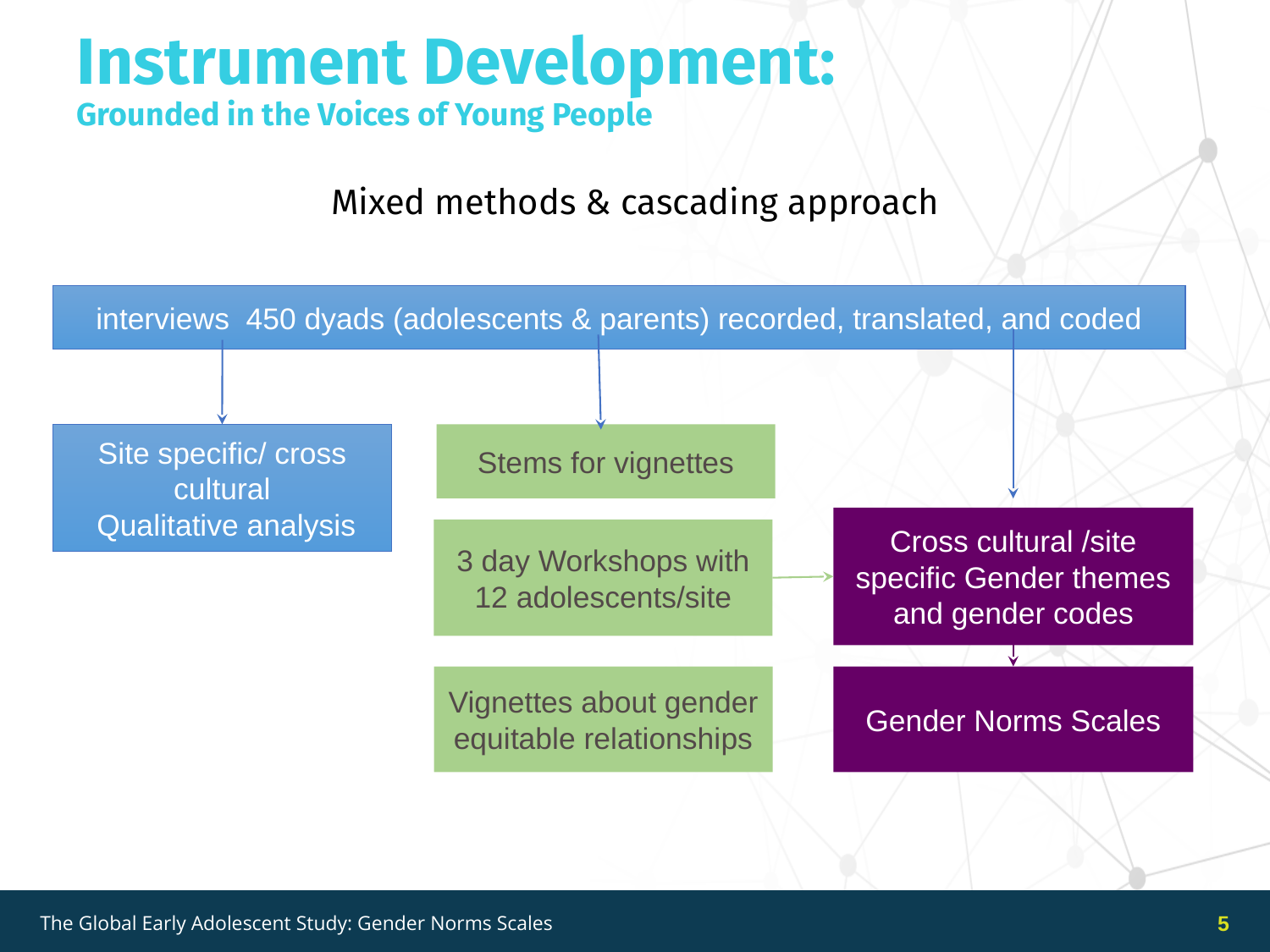

Instrument Development:
Grounded in the Voices of Young People

# Mixed methods & cascading approach
interviews  450 dyads (adolescents & parents) recorded, translated, and coded
Site specific/ cross cultural
 Qualitative analysis
Stems for vignettes
Cross cultural /site specific Gender themes and gender codes
3 day Workshops with 12 adolescents/site
Vignettes about gender equitable relationships
Gender Norms Scales

5
The Global Early Adolescent Study: Gender Norms Scales